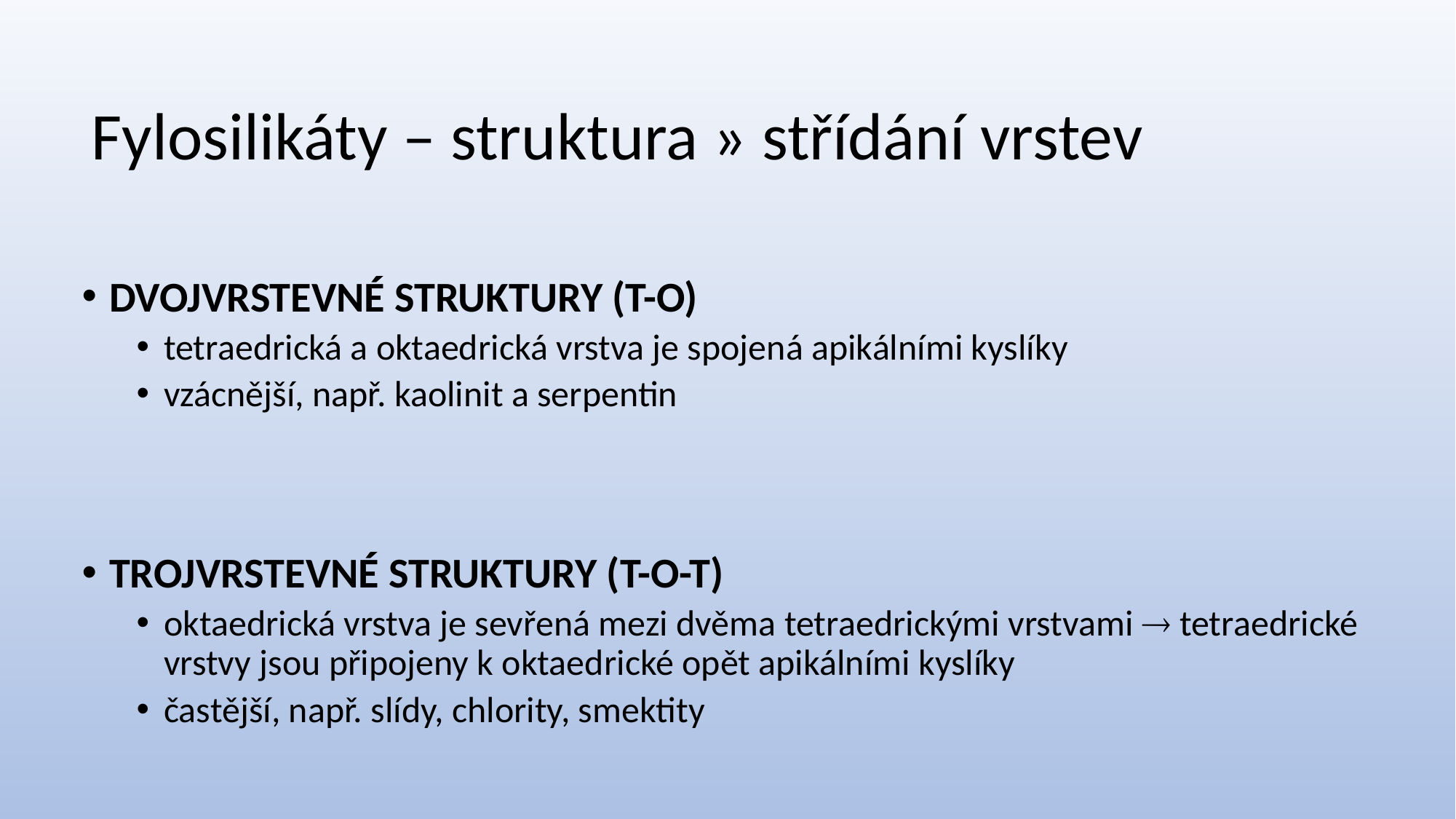

# Fylosilikáty – struktura » střídání vrstev
Dvojvrstevné struktury (T-O)
tetraedrická a oktaedrická vrstva je spojená apikálními kyslíky
vzácnější, např. kaolinit a serpentin

Trojvrstevné struktury (T-O-T)
oktaedrická vrstva je sevřená mezi dvěma tetraedrickými vrstvami → tetraedrické vrstvy jsou připojeny k oktaedrické opět apikálními kyslíky
častější, např. slídy, chlority, smektity